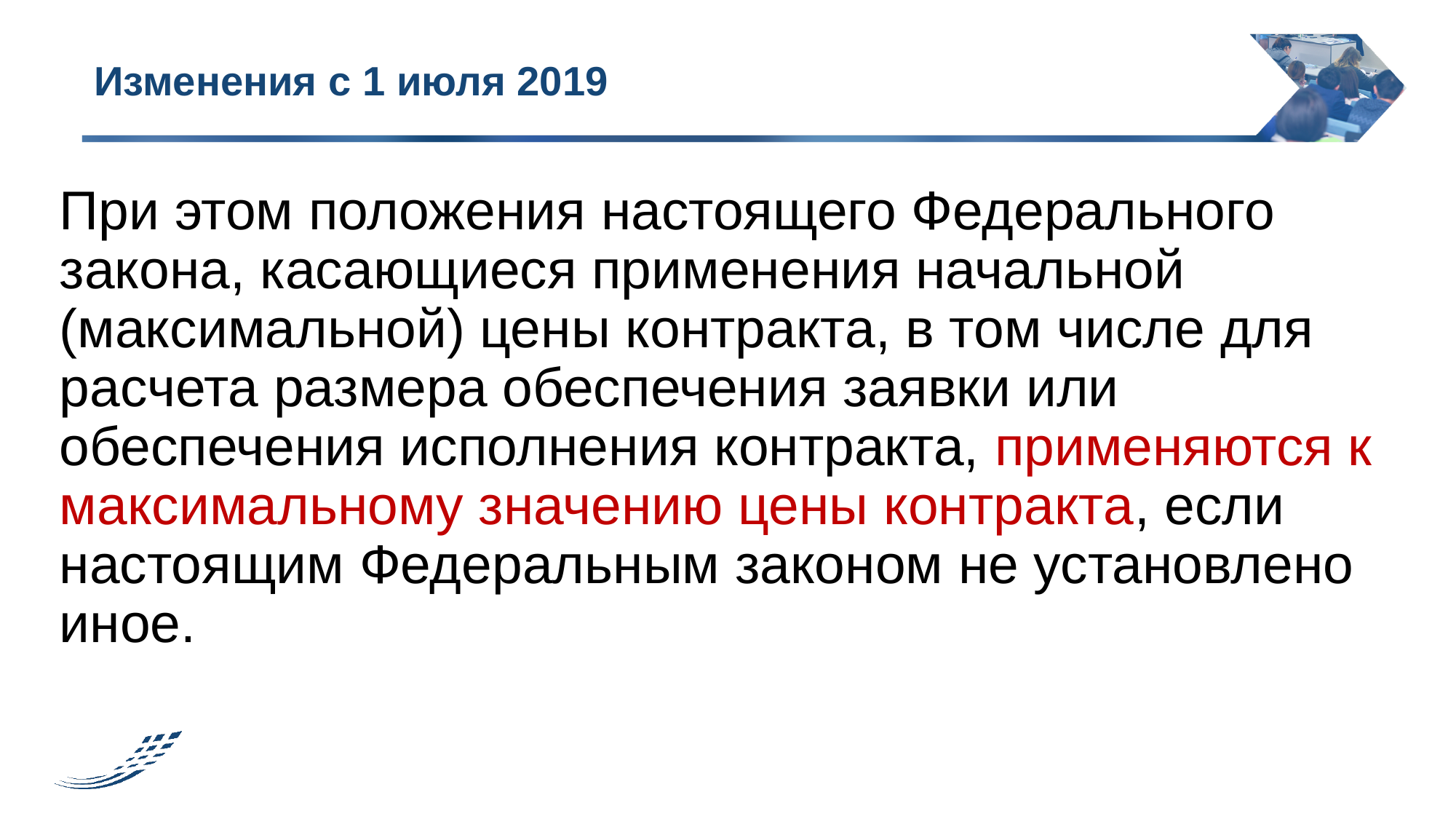

# Изменения с 1 июля 2019
При этом положения настоящего Федерального закона, касающиеся применения начальной (максимальной) цены контракта, в том числе для расчета размера обеспечения заявки или обеспечения исполнения контракта, применяются к максимальному значению цены контракта, если настоящим Федеральным законом не установлено иное.